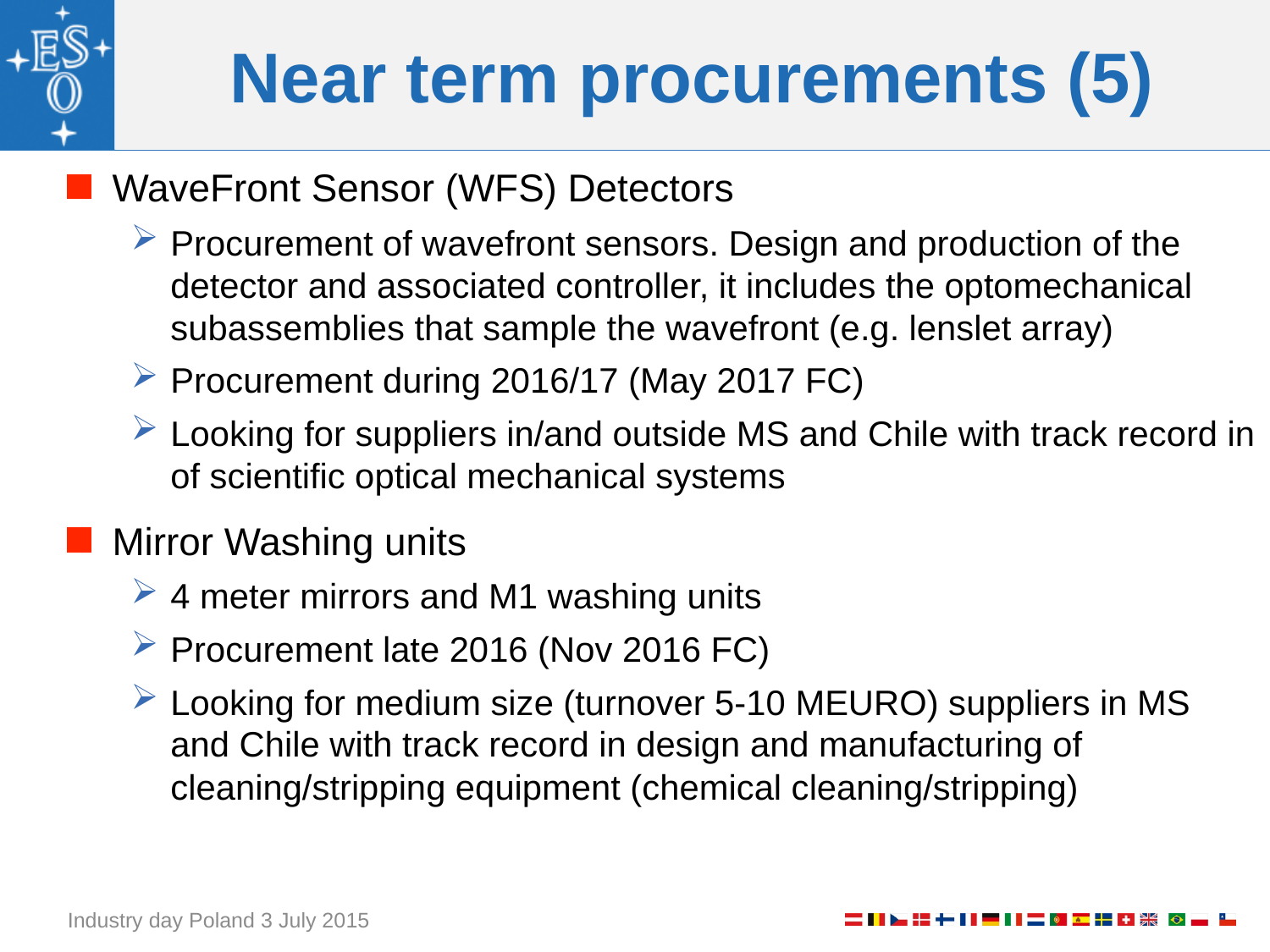

# Near term procurements (5)
WaveFront Sensor (WFS) Detectors
Procurement of wavefront sensors. Design and production of the detector and associated controller, it includes the optomechanical subassemblies that sample the wavefront (e.g. lenslet array)
Procurement during 2016/17 (May 2017 FC)
Looking for suppliers in/and outside MS and Chile with track record in of scientific optical mechanical systems
Mirror Washing units
4 meter mirrors and M1 washing units
Procurement late 2016 (Nov 2016 FC)
Looking for medium size (turnover 5-10 MEURO) suppliers in MS and Chile with track record in design and manufacturing of cleaning/stripping equipment (chemical cleaning/stripping)

Industry day Poland 3 July 2015